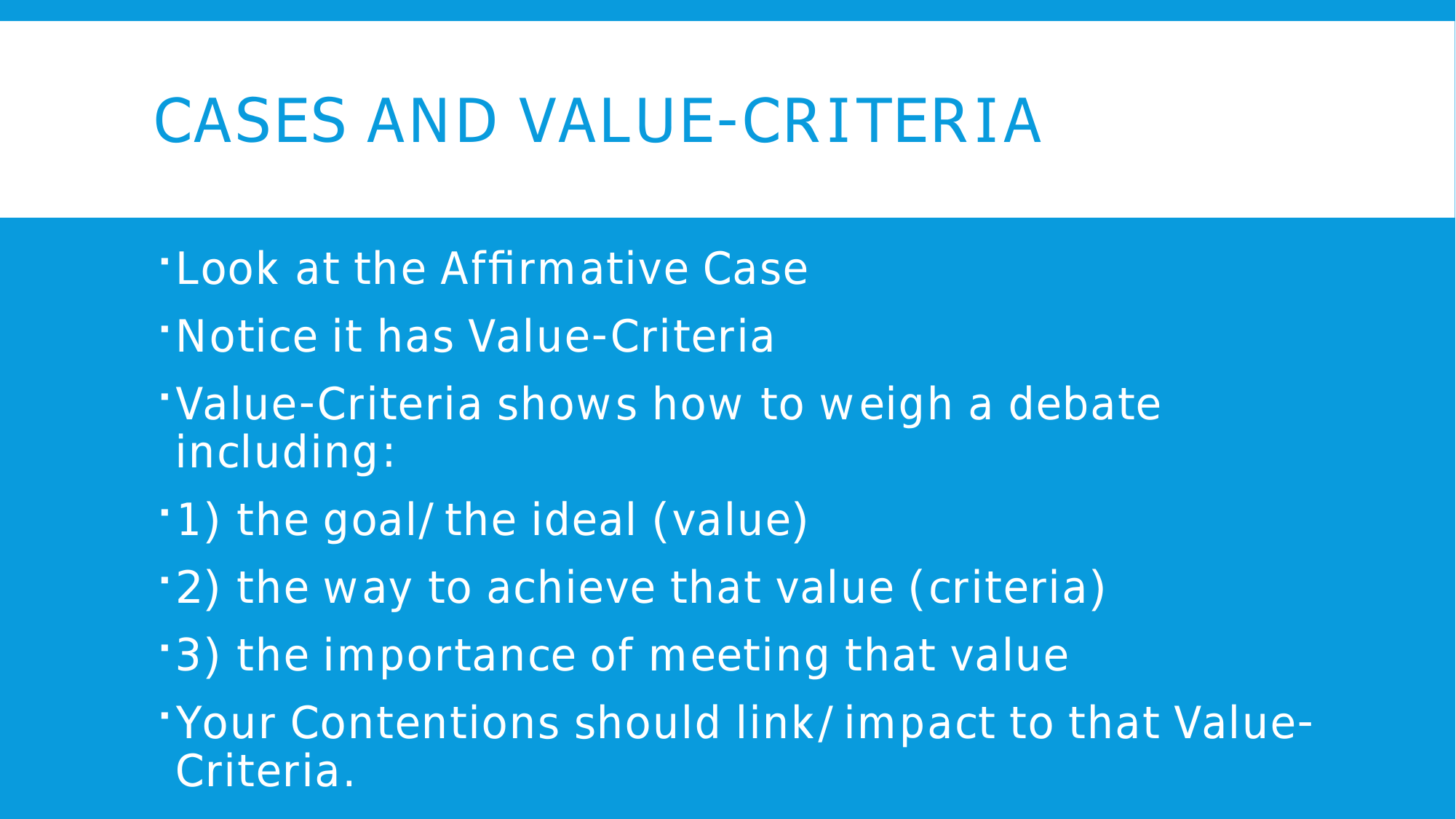

# CASES AND VALUE-CRITERIA
Look at the Affirmative Case
Notice it has Value-Criteria
Value-Criteria shows how to weigh a debate including:
1) the goal/the ideal (value)
2) the way to achieve that value (criteria)
3) the importance of meeting that value
Your Contentions should link/impact to that Value-Criteria.